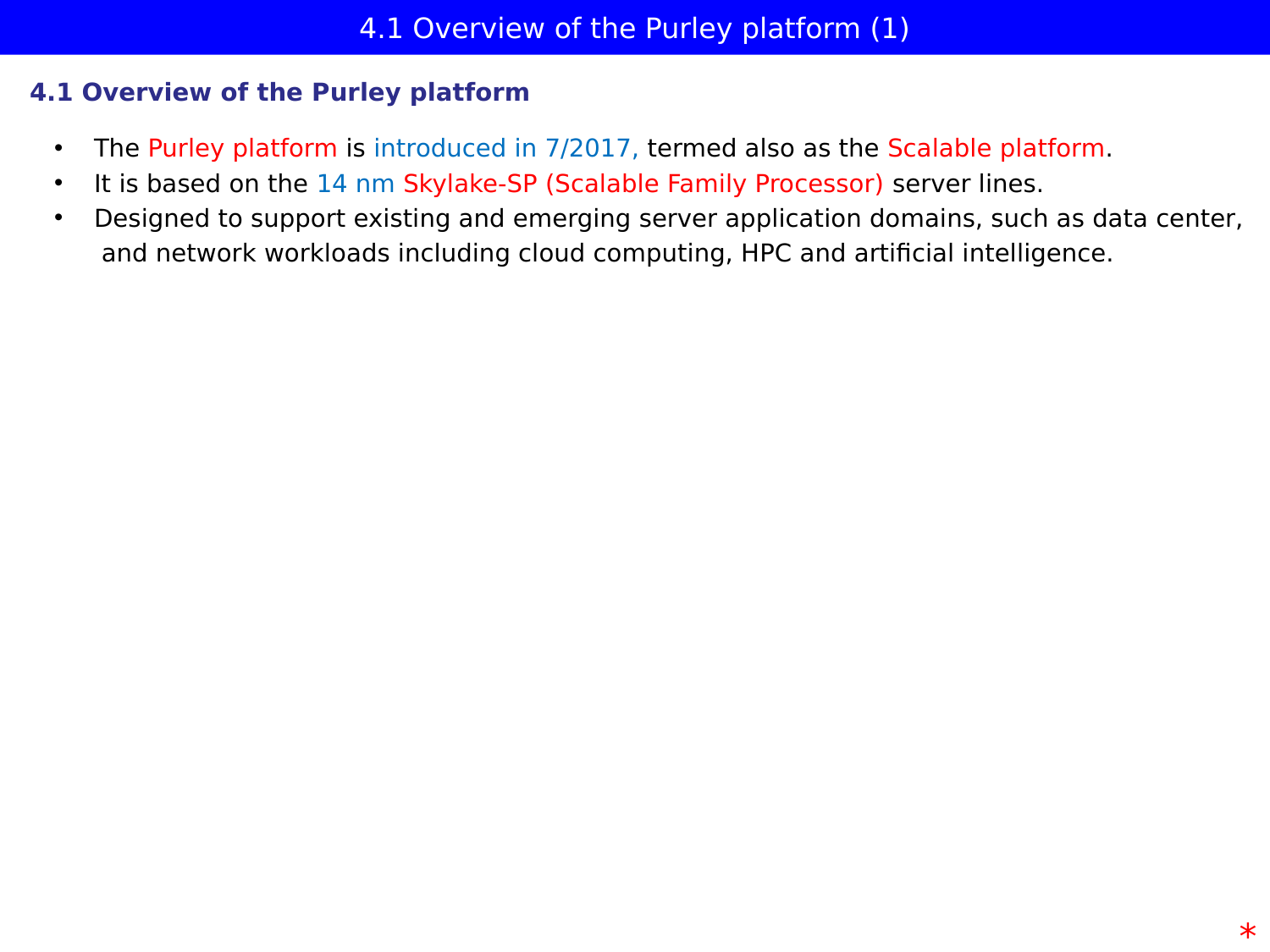

# 4.1 Overview of the Purley platform (1)
4.1 Overview of the Purley platform
The Purley platform is introduced in 7/2017, termed also as the Scalable platform.
It is based on the 14 nm Skylake-SP (Scalable Family Processor) server lines.
Designed to support existing and emerging server application domains, such as data center,
      and network workloads including cloud computing, HPC and artificial intelligence.
*